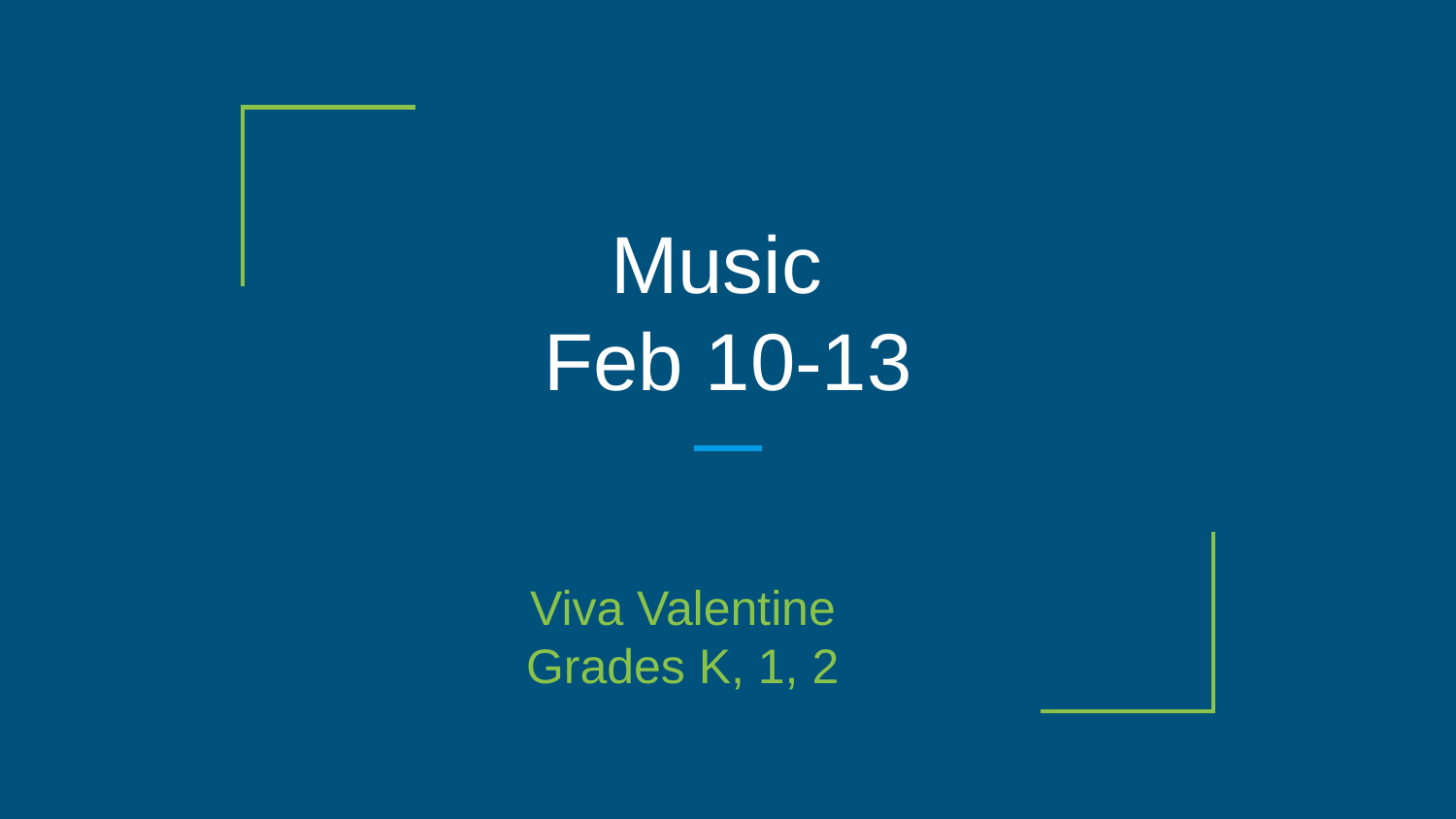

# Music
Feb 10-13

Viva Valentine
 Grades K, 1, 2